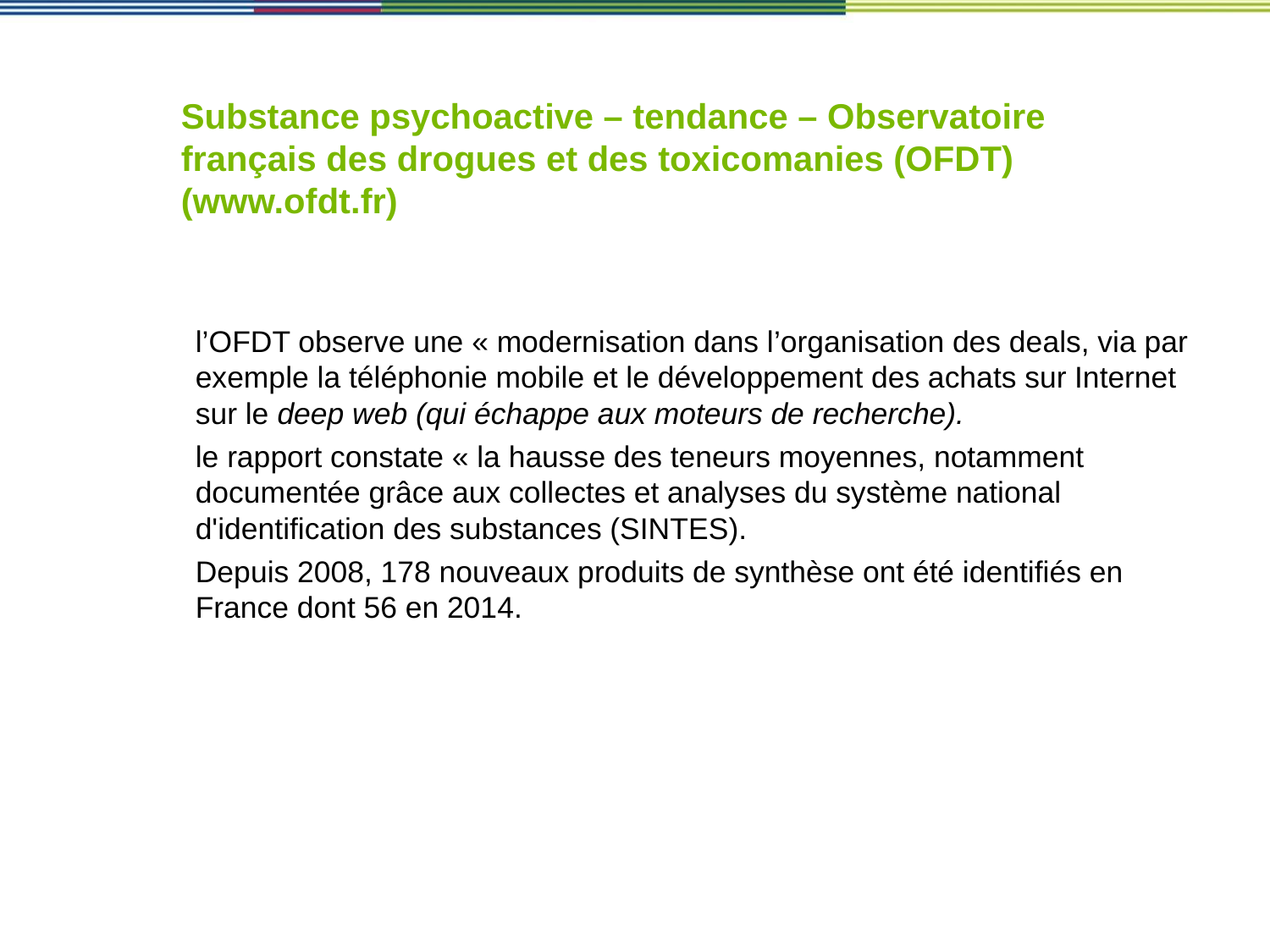

# Substance psychoactive – tendance – Observatoire français des drogues et des toxicomanies (OFDT) (www.ofdt.fr)
l’OFDT observe une « modernisation dans l’organisation des deals, via par exemple la téléphonie mobile et le développement des achats sur Internet sur le deep web (qui échappe aux moteurs de recherche).
le rapport constate « la hausse des teneurs moyennes, notamment documentée grâce aux collectes et analyses du système national d'identification des substances (SINTES).
Depuis 2008, 178 nouveaux produits de synthèse ont été identifiés en France dont 56 en 2014.